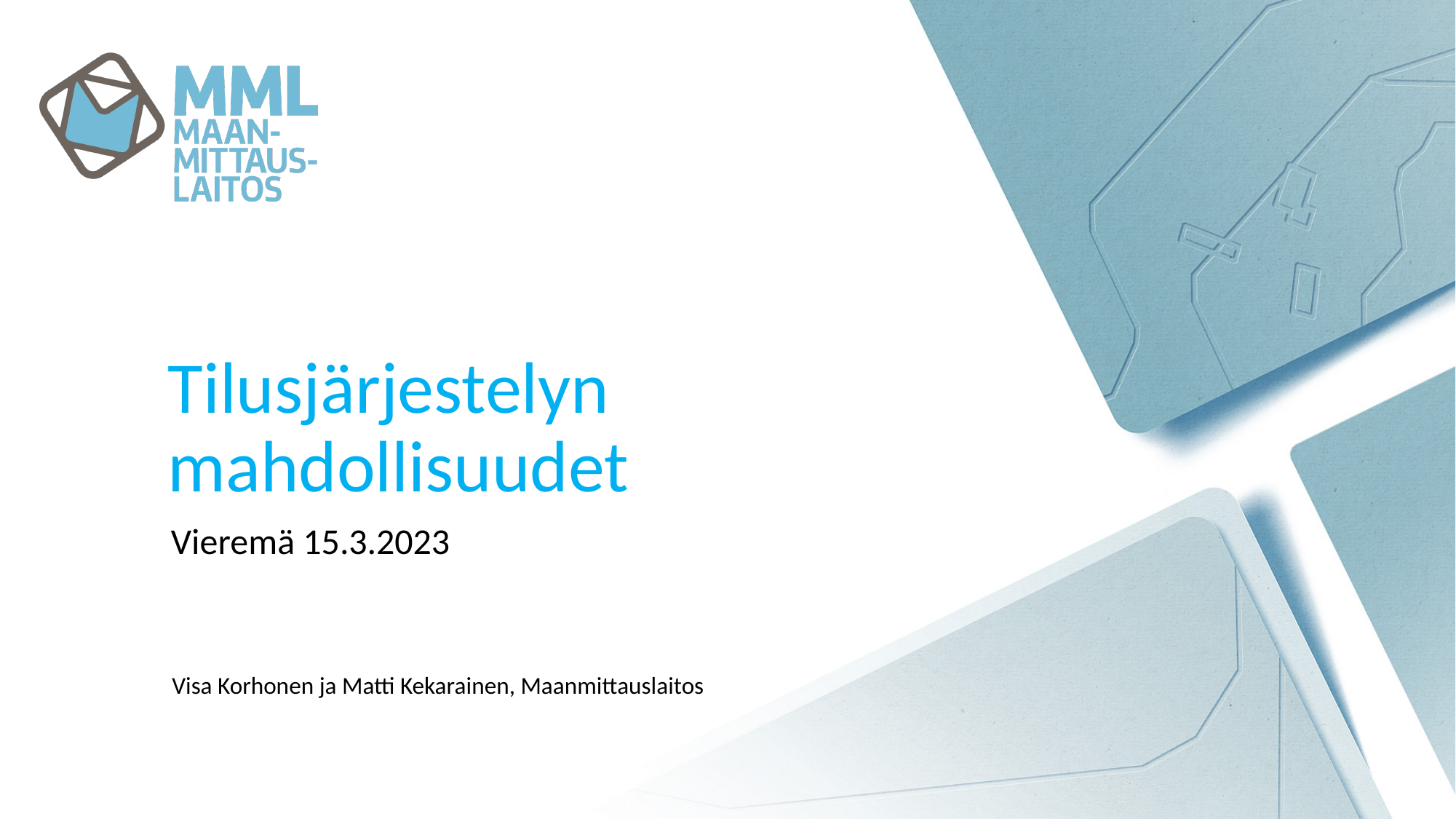

# Tilusjärjestelyn mahdollisuudet
Vieremä 15.3.2023
Visa Korhonen ja Matti Kekarainen, Maanmittauslaitos